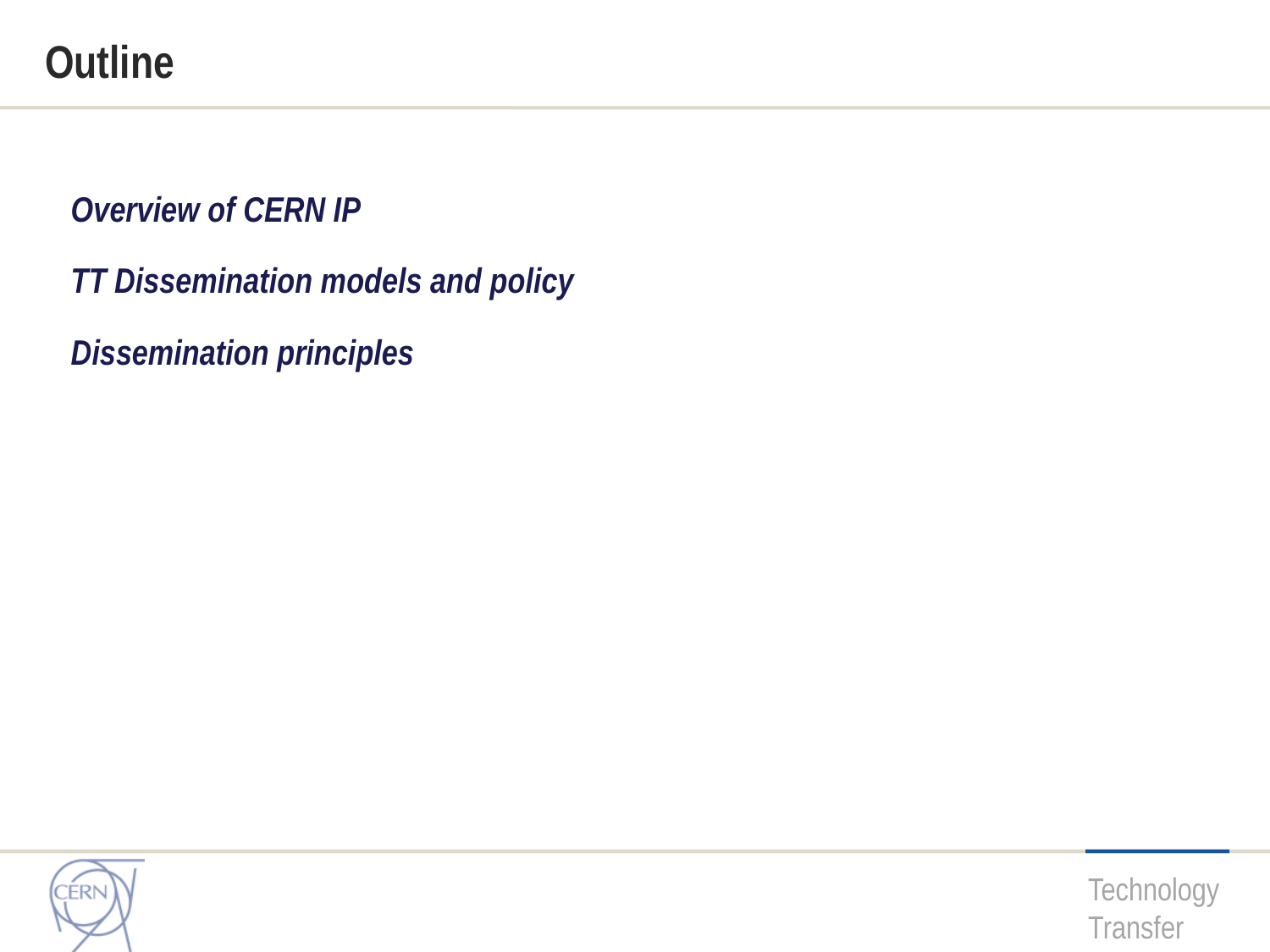

# Outline

Overview of CERN IP
TT Dissemination models and policy
Dissemination principles